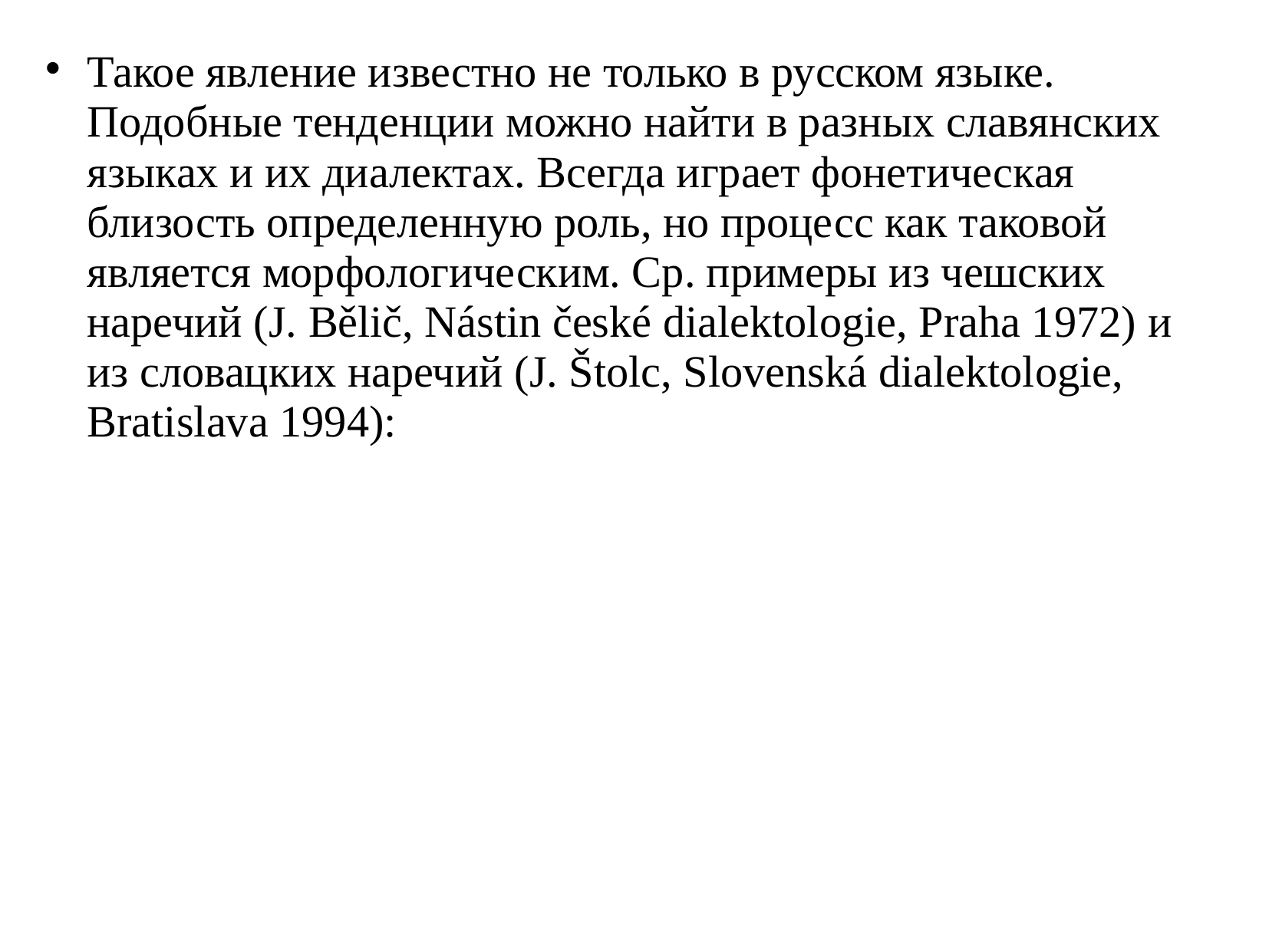

# Такое явление известно не только в русском языке. Подобные тенденции можно найти в разных славянских языках и их диалектах. Всегда играет фонетическая близость определенную роль, но процесс как таковой является морфологическим. Ср. примеры из чешских наречий (J. Bělič, Nástin české dialektologie, Praha 1972) и из словацких наречий (J. Štolc, Slovenská dialektologie, Bratislava 1994):